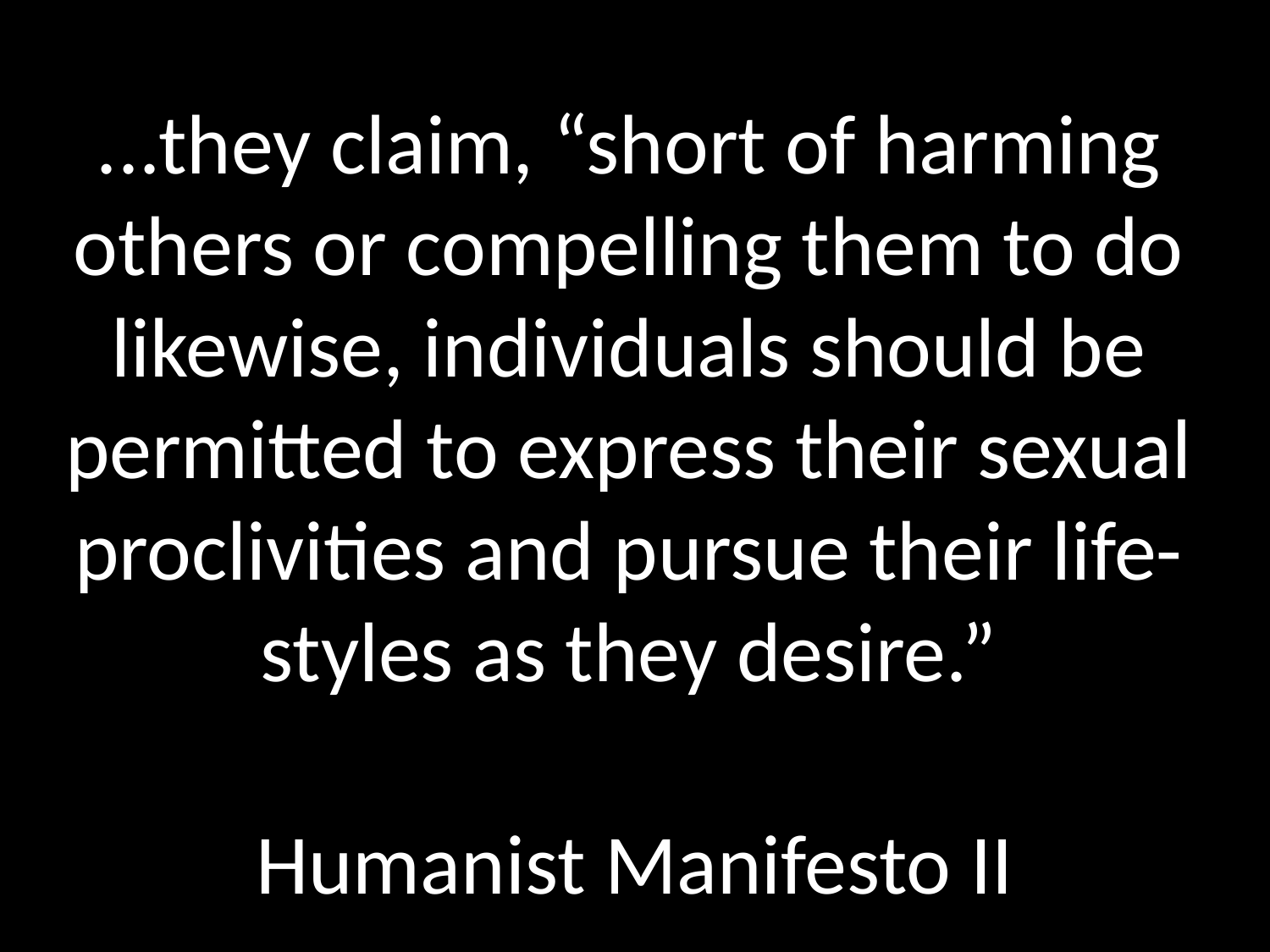

# ...they claim, “short of harming others or compelling them to do likewise, individuals should be permitted to express their sexual proclivities and pursue their life-styles as they desire.”
GOD
GOD
Humanist Manifesto II